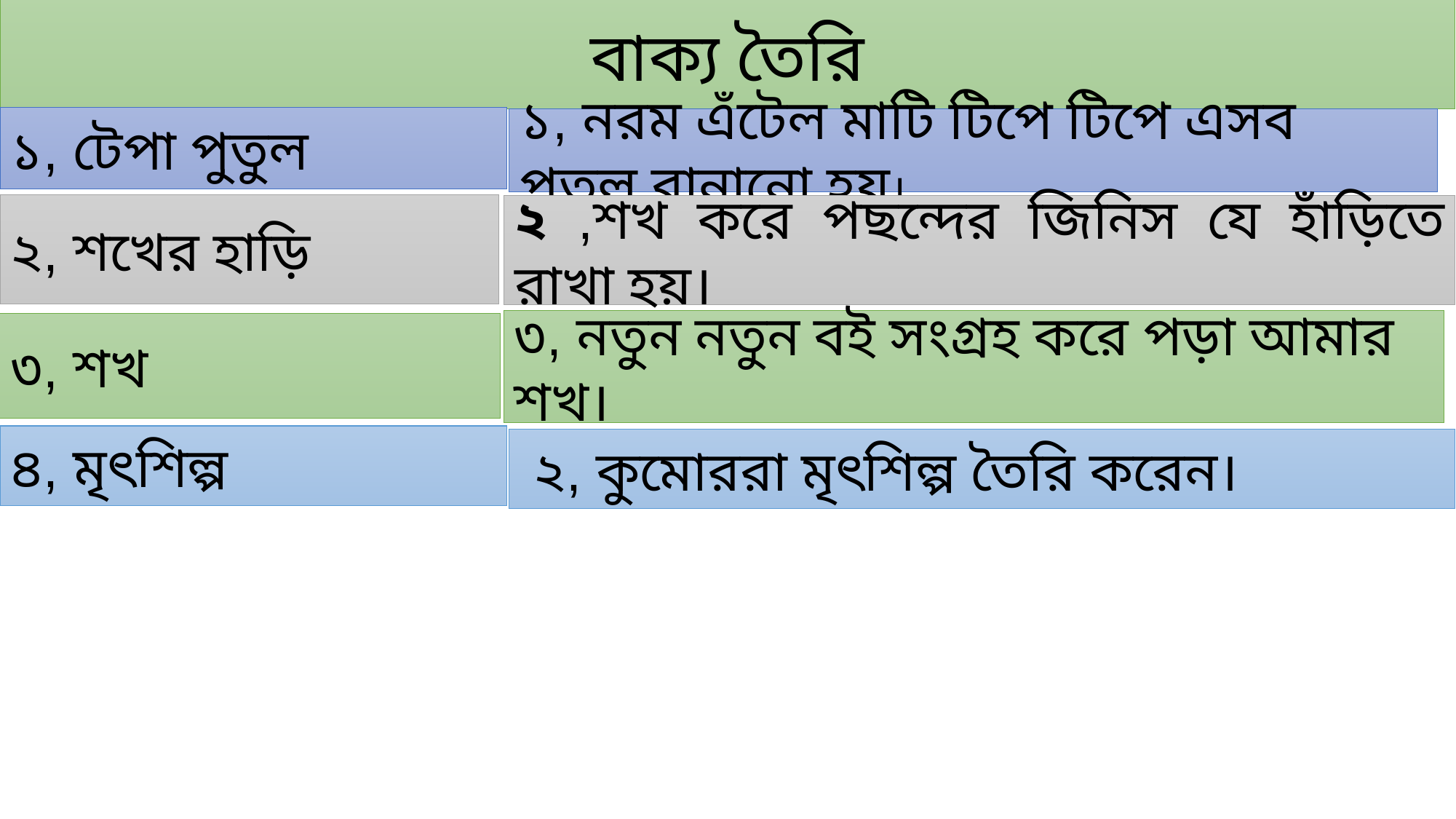

বাক্য তৈরি
১, টেপা পুতুল
১, নরম এঁটেল মাটি টিপে টিপে এসব পুতুল বানানো হয়।
২, শখের হাড়ি
২ ,শখ করে পছন্দের জিনিস যে হাঁড়িতে রাখা হয়।
৩, নতুন নতুন বই সংগ্রহ করে পড়া আমার শখ।
৩, শখ
৪, মৃৎশিল্প
 ২, কুমোররা মৃৎশিল্প তৈরি করেন।